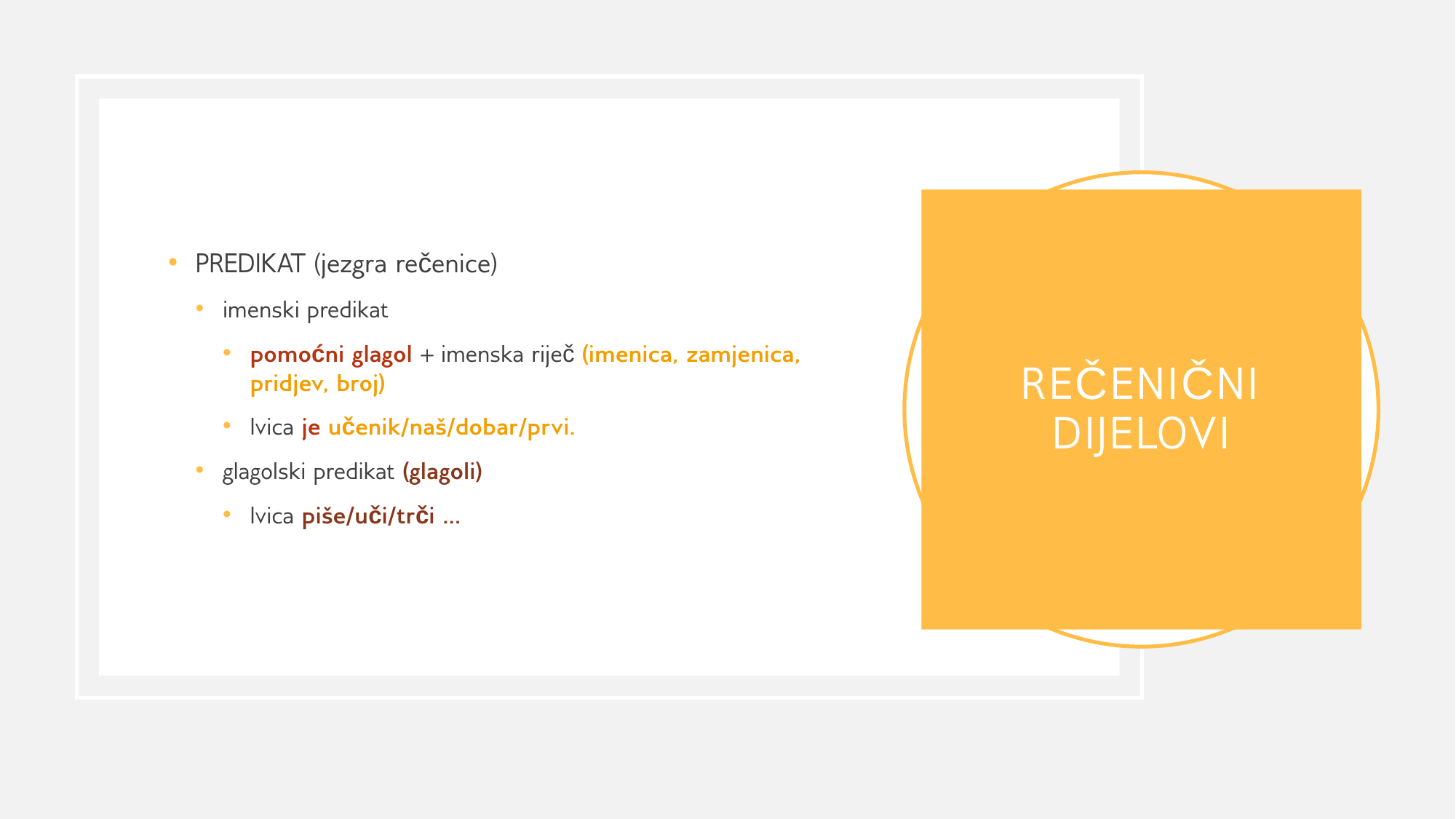

PREDIKAT (jezgra rečenice)
imenski predikat
pomoćni glagol + imenska riječ (imenica, zamjenica, pridjev, broj)
Ivica je učenik/naš/dobar/prvi.
glagolski predikat (glagoli)
Ivica piše/uči/trči …

# REČENIČNI DIJELOVI